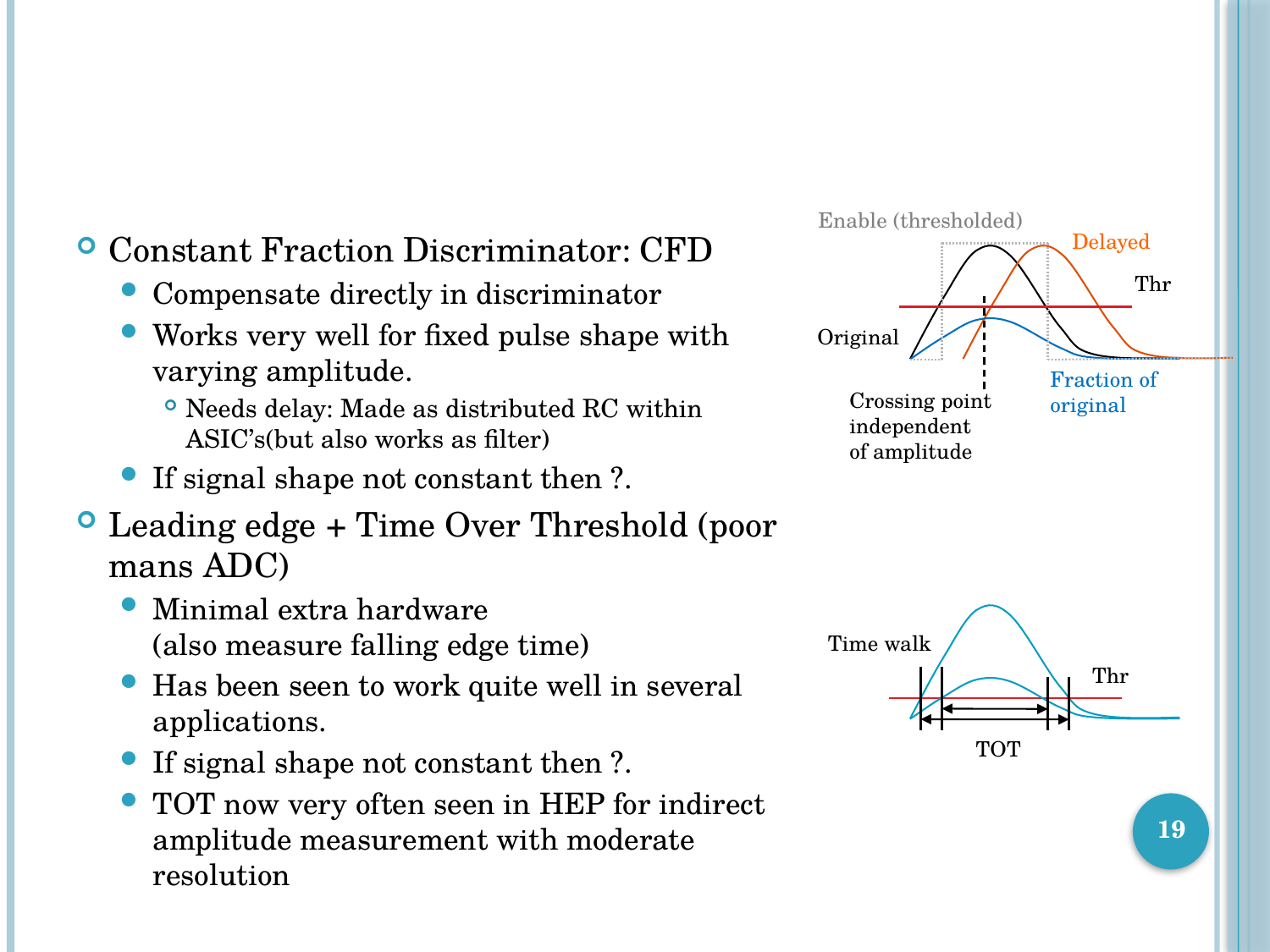

#
Enable (thresholded)
Constant Fraction Discriminator: CFD
Compensate directly in discriminator
Works very well for fixed pulse shape with varying amplitude.
Needs delay: Made as distributed RC within ASIC’s(but also works as filter)
If signal shape not constant then ?.
Leading edge + Time Over Threshold (poor mans ADC)
Minimal extra hardware
(also measure falling edge time)
Has been seen to work quite well in several applications.
If signal shape not constant then ?.
TOT now very often seen in HEP for indirect amplitude measurement with moderate resolution

Delayed

Thr
Original

Fraction of
original
Crossing point
independent
of amplitude

Time walk
Thr

TOT
19